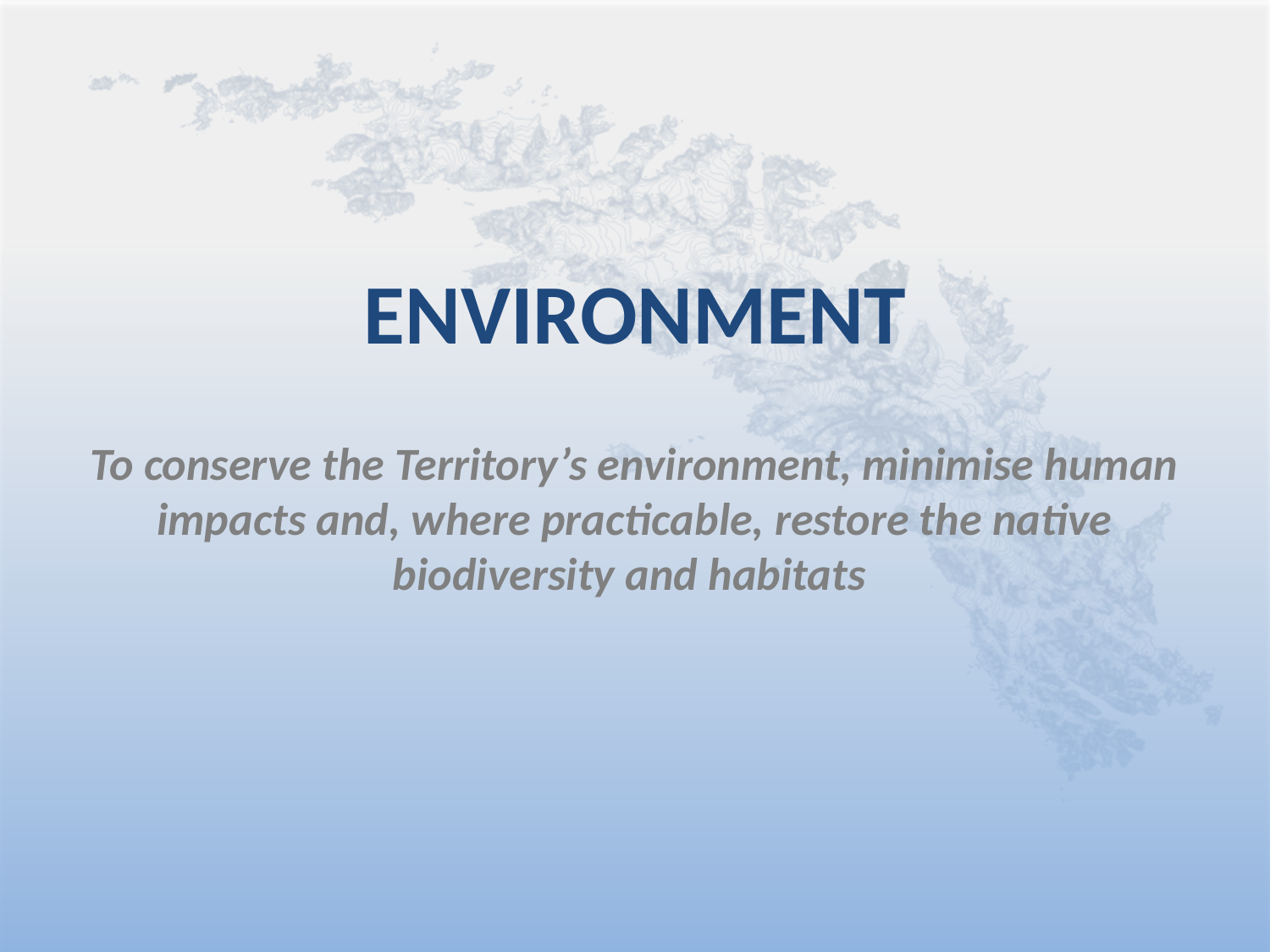

ENVIRONMENT

To conserve the Territory’s environment, minimise human impacts and, where practicable, restore the native biodiversity and habitats